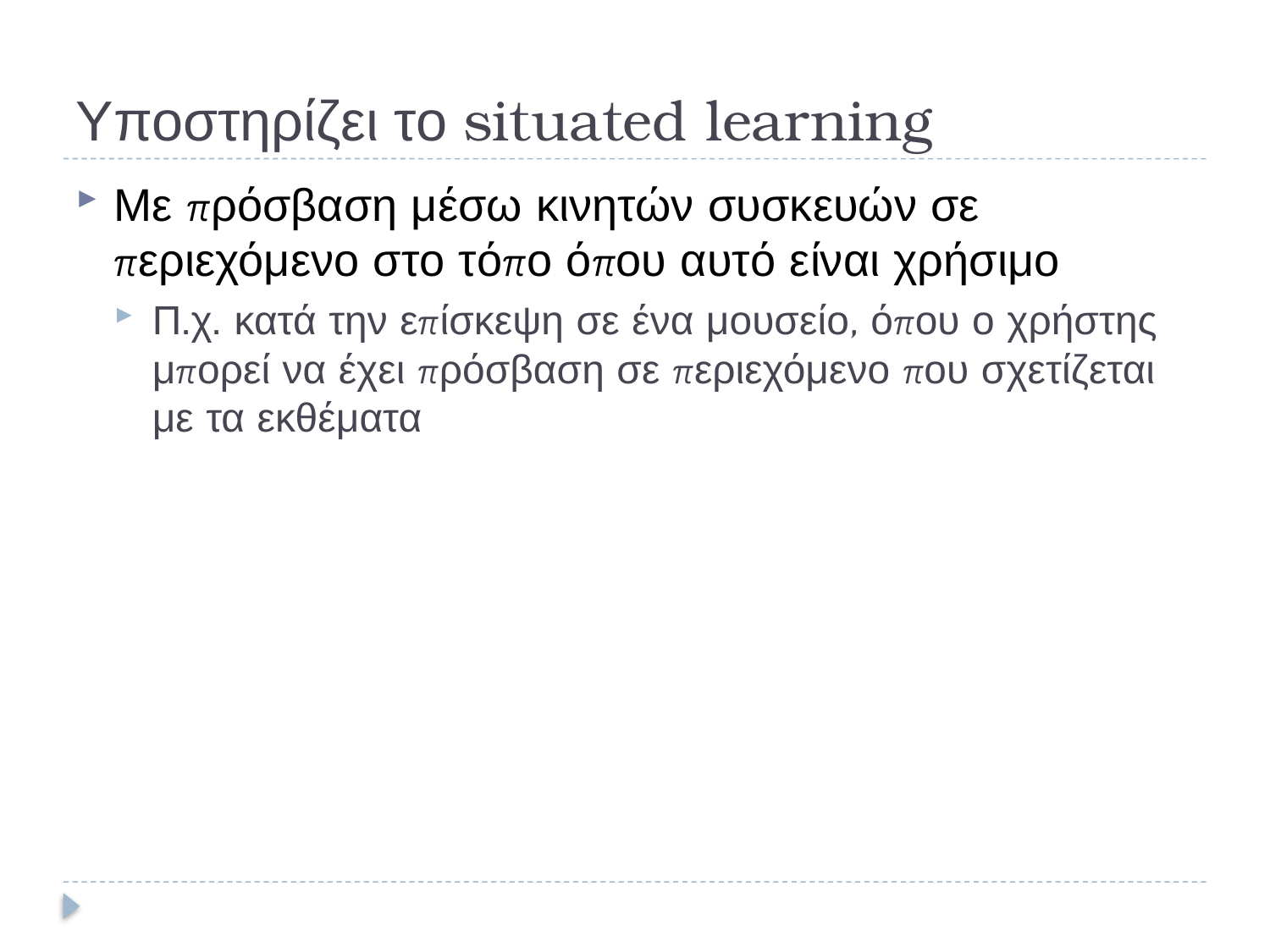

# Υποστηρίζει το situated learning
Με πρόσβαση μέσω κινητών συσκευών σε περιεχόμενο στο τόπο όπου αυτό είναι χρήσιμο
Π.χ. κατά την επίσκεψη σε ένα μουσείο, όπου ο χρήστης μπορεί να έχει πρόσβαση σε περιεχόμενο που σχετίζεται με τα εκθέματα